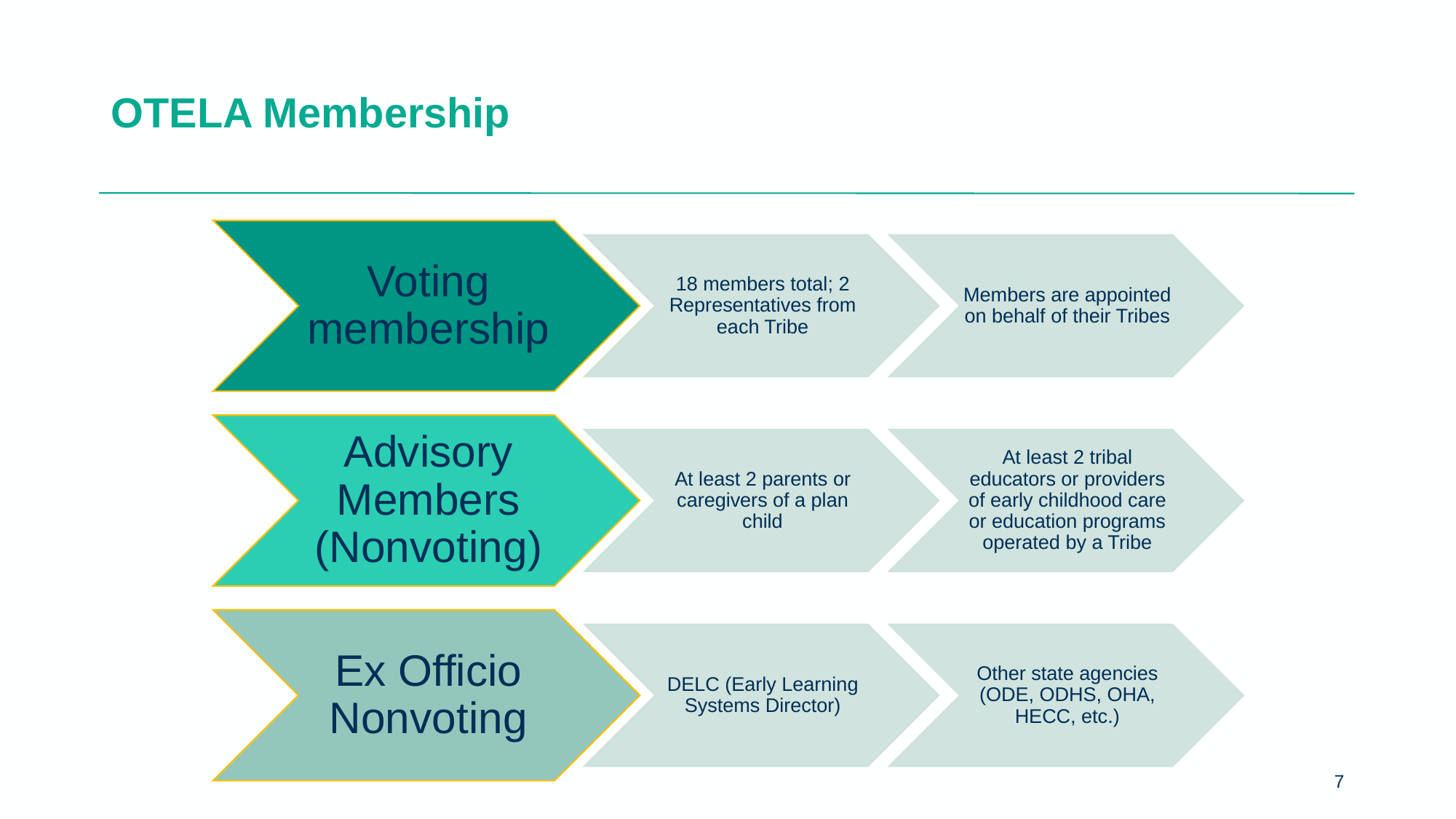

# OTELA Membership
Voting membership
18 members total; 2 Representatives from each Tribe
Members are appointed on behalf of their Tribes
Advisory Members (Nonvoting)
At least 2 parents or caregivers of a plan child
At least 2 tribal educators or providers of early childhood care or education programs operated by a Tribe
Ex Officio Nonvoting
DELC (Early Learning Systems Director)
Other state agencies (ODE, ODHS, OHA, HECC, etc.)
7